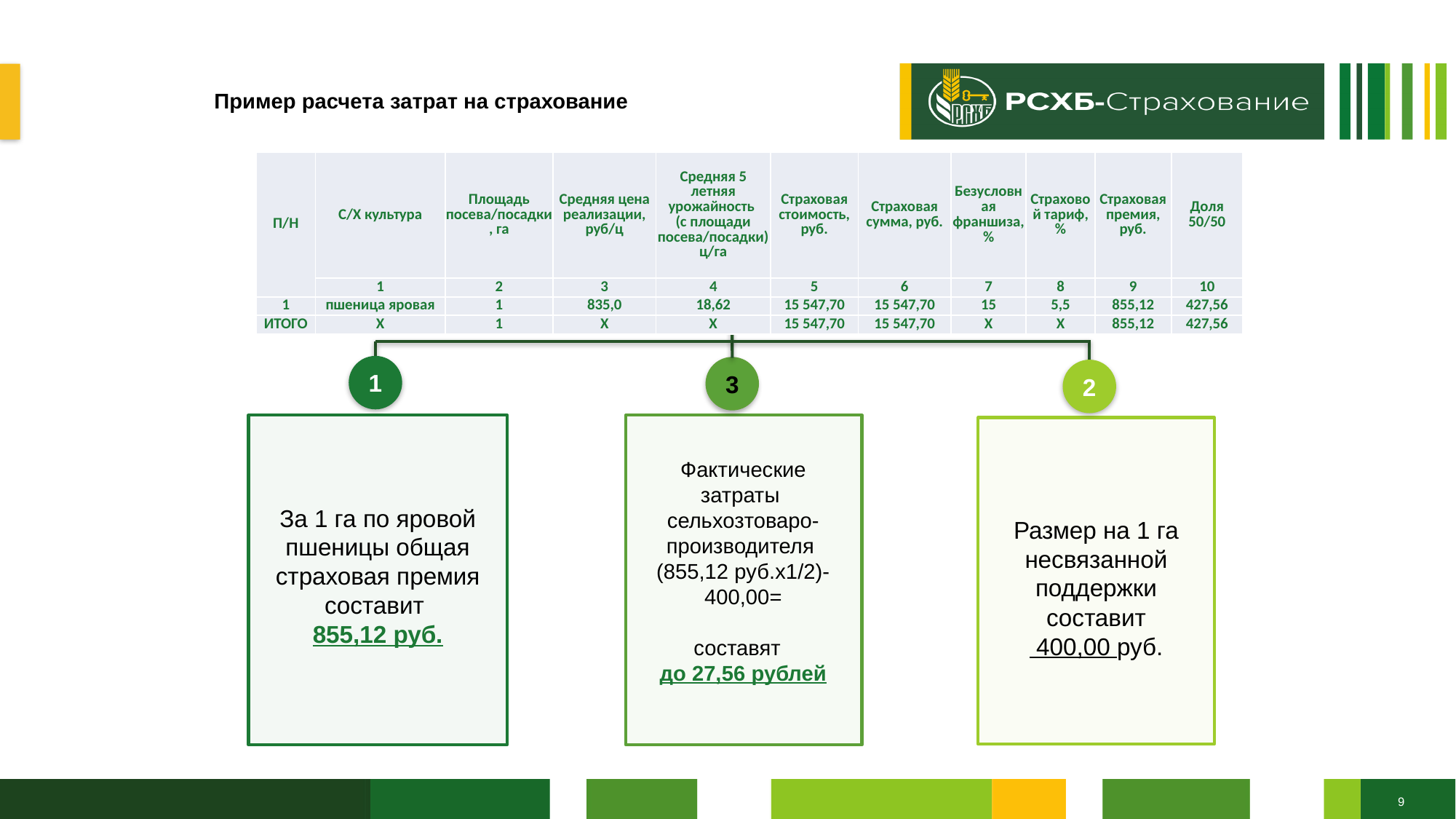

# Пример расчета затрат на страхование
| П/Н | С/Х культура | Площадь посева/посадки, га | Средняя цена реализации, руб/ц | Средняя 5 летняя урожайность (с площади посева/посадки) ц/га | Страховая стоимость, руб. | Страховая сумма, руб. | Безусловная франшиза,% | Страховой тариф, % | Страховая премия, руб. | Доля 50/50 |
| --- | --- | --- | --- | --- | --- | --- | --- | --- | --- | --- |
|  | 1 | 2 | 3 | 4 | 5 | 6 | 7 | 8 | 9 | 10 |
| 1 | пшеница яровая | 1 | 835,0 | 18,62 | 15 547,70 | 15 547,70 | 15 | 5,5 | 855,12 | 427,56 |
| ИТОГО | Х | 1 | Х | Х | 15 547,70 | 15 547,70 | Х | Х | 855,12 | 427,56 |

1
3
2
За 1 га по яровой пшеницы общая страховая премия составит
855,12 руб.

Размер на 1 га несвязанной поддержки составит
 400,00 руб.
Фактические затраты
сельхозтоваро-
производителя
(855,12 руб.х1/2)-400,00=

составят
до 27,56 рублей
9